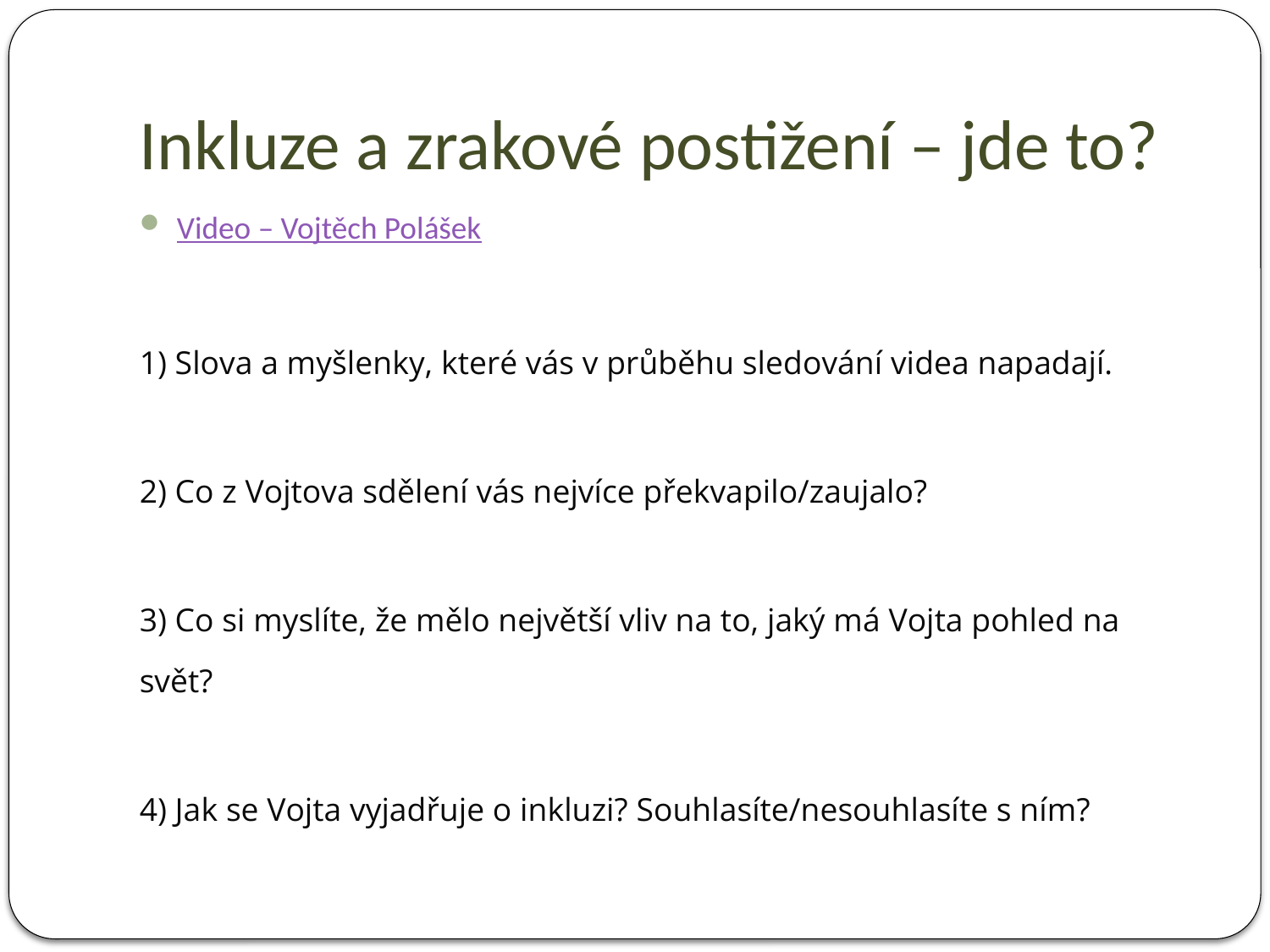

# Inkluze a zrakové postižení – jde to?
Video – Vojtěch Polášek

1) Slova a myšlenky, které vás v průběhu sledování videa napadají.
2) Co z Vojtova sdělení vás nejvíce překvapilo/zaujalo?
3) Co si myslíte, že mělo největší vliv na to, jaký má Vojta pohled na svět?
4) Jak se Vojta vyjadřuje o inkluzi? Souhlasíte/nesouhlasíte s ním?